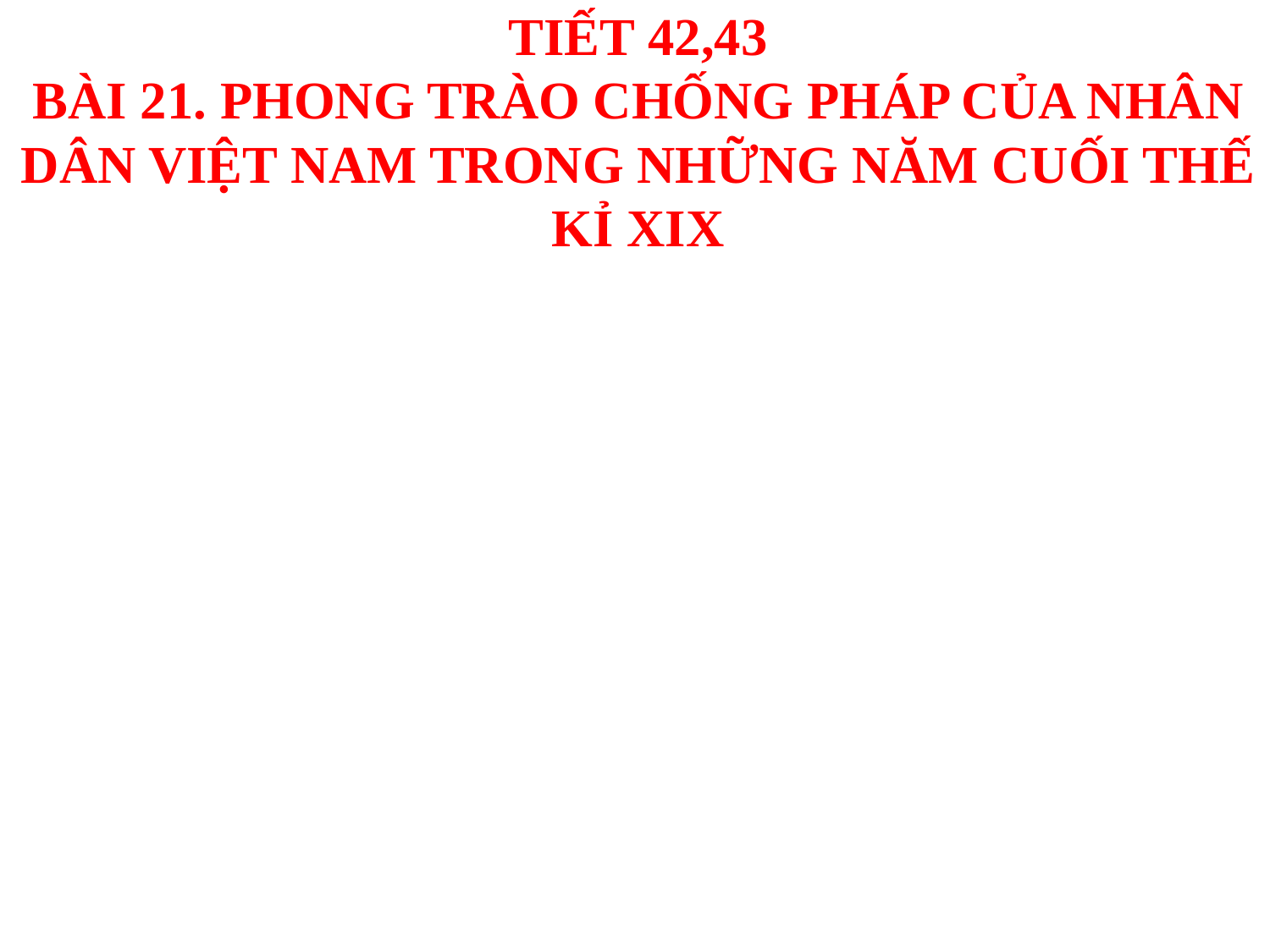

# TIẾT 42,43 BÀI 21. PHONG TRÀO CHỐNG PHÁP CỦA NHÂN DÂN VIỆT NAM TRONG NHỮNG NĂM CUỐI THẾ KỈ XIX